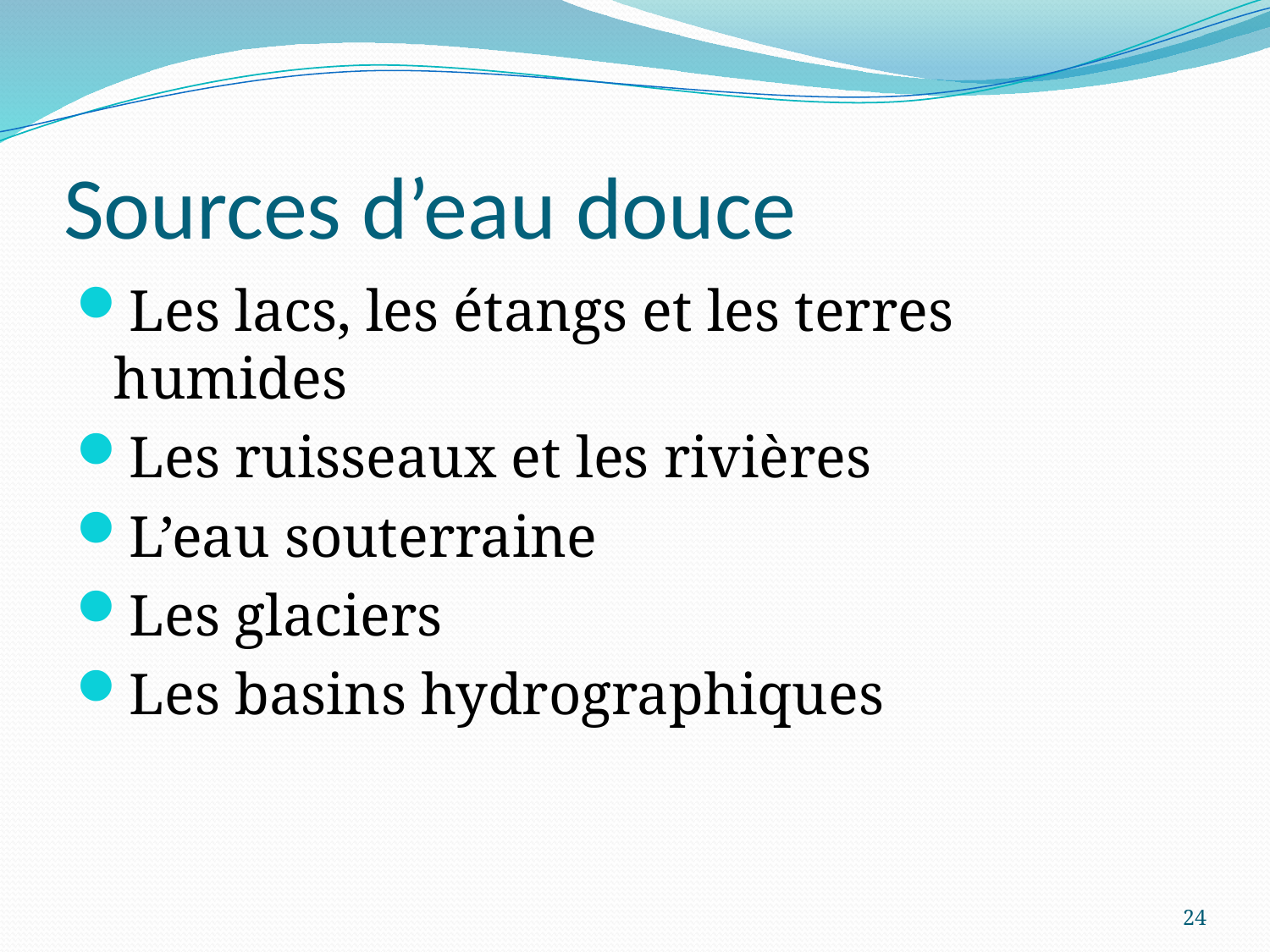

# Sources d’eau douce
Les lacs, les étangs et les terres humides
Les ruisseaux et les rivières
L’eau souterraine
Les glaciers
Les basins hydrographiques

24